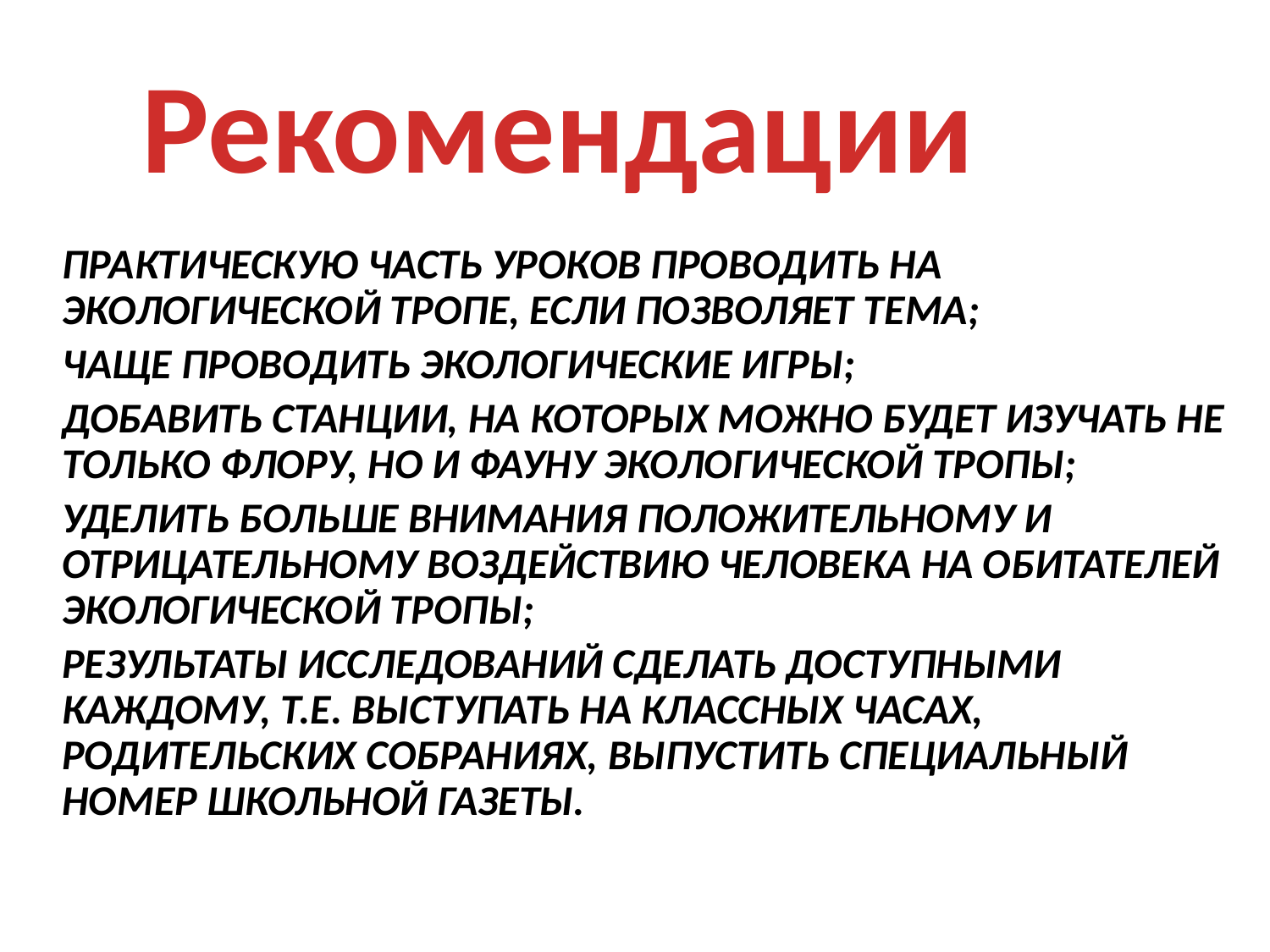

Рекомендации
Практическую часть уроков проводить на экологической тропе, если позволяет тема;
Чаще проводить экологические игры;
Добавить станции, на которых можно будет изучать не только флору, но и фауну экологической тропы;
Уделить больше внимания положительному и отрицательному воздействию человека на обитателей экологической тропы;
Результаты исследований сделать доступными каждому, т.е. выступать на классных часах, родительских собраниях, выпустить специальный номер школьной газеты.